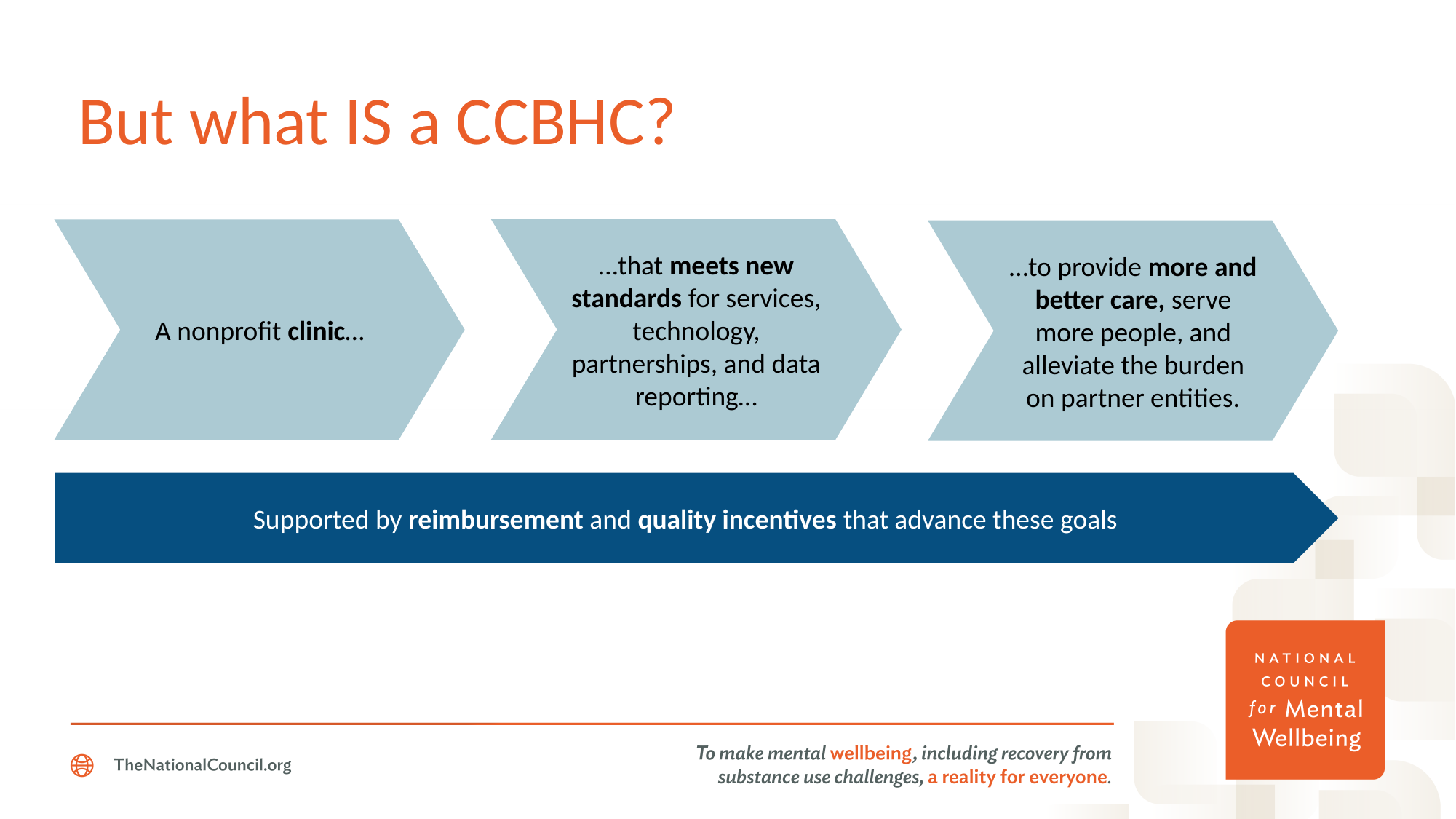

# But what IS a CCBHC?
…that meets new standards for services, technology, partnerships, and data reporting…
A nonprofit clinic…
…to provide more and better care, serve more people, and alleviate the burden on partner entities.
Supported by reimbursement and quality incentives that advance these goals